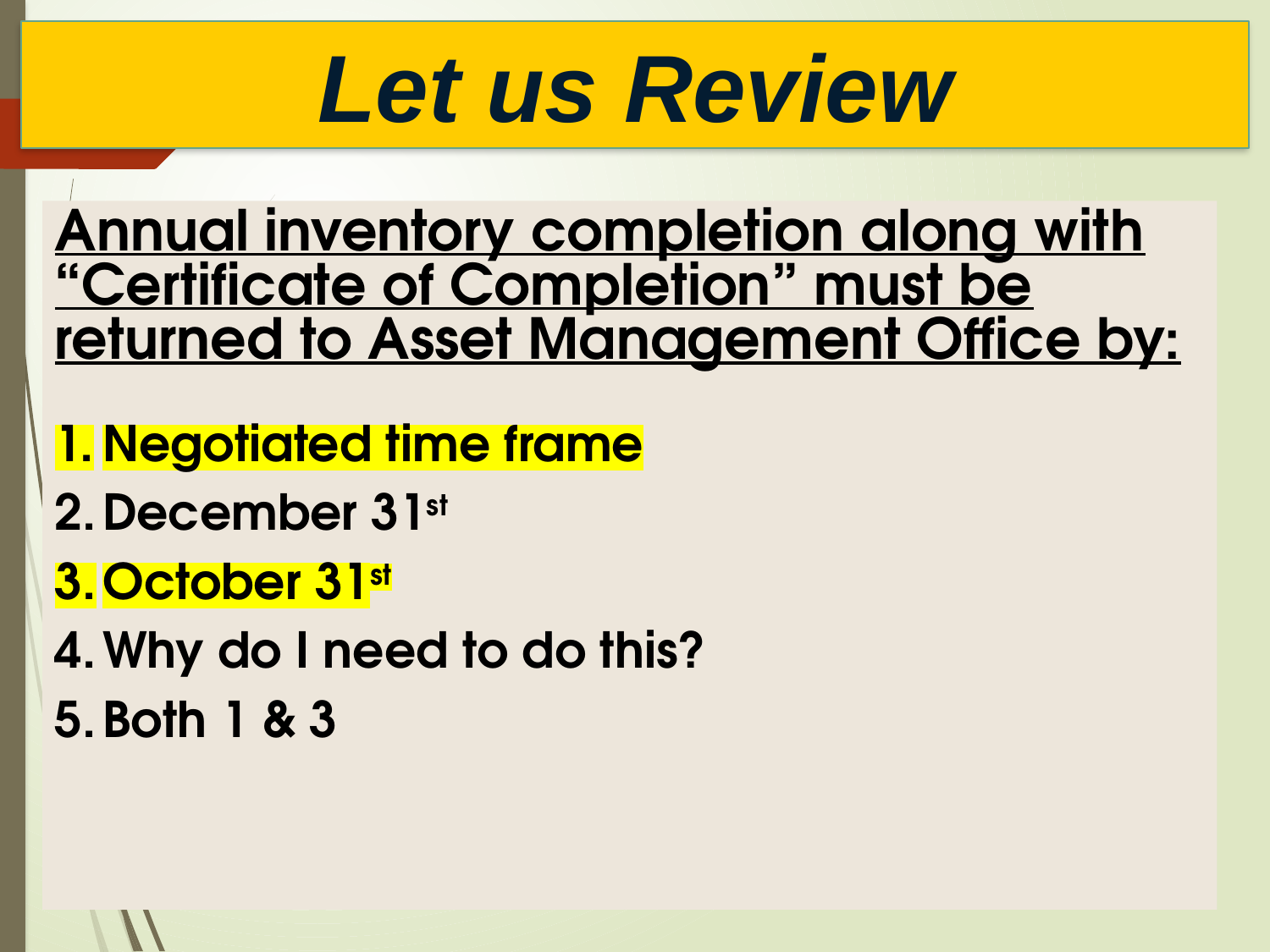

Let us Review
Annual inventory completion along with “Certificate of Completion” must be returned to Asset Management Office by:

Negotiated time frame
December 31st
October 31st
Why do I need to do this?
Both 1 & 3